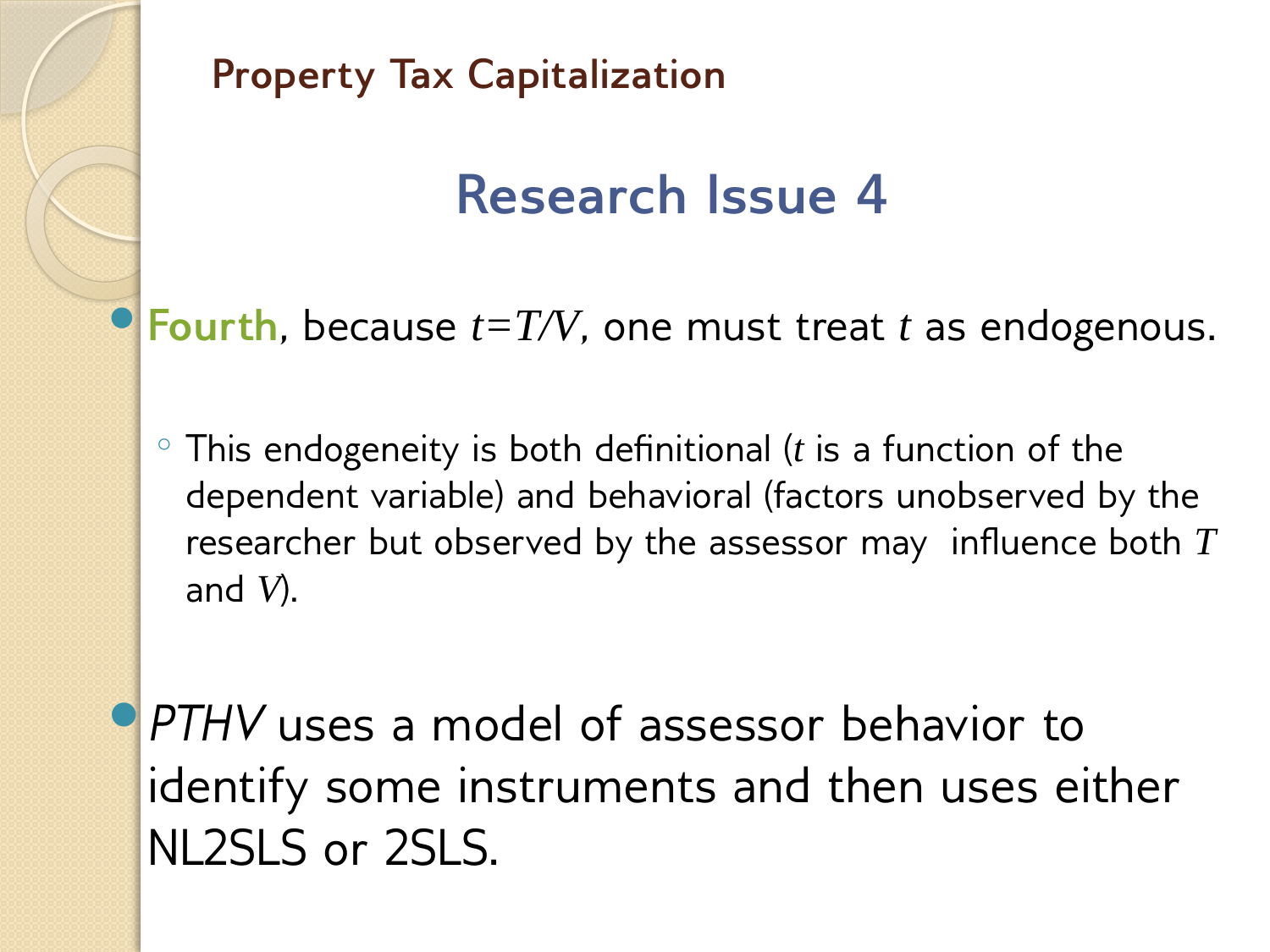

# Property Tax Capitalization
Research Issue 4

Fourth, because t=T/V, one must treat t as endogenous.

This endogeneity is both definitional (t is a function of the dependent variable) and behavioral (factors unobserved by the researcher but observed by the assessor may  influence both T and V).

PTHV uses a model of assessor behavior to identify some instruments and then uses either NL2SLS or 2SLS.